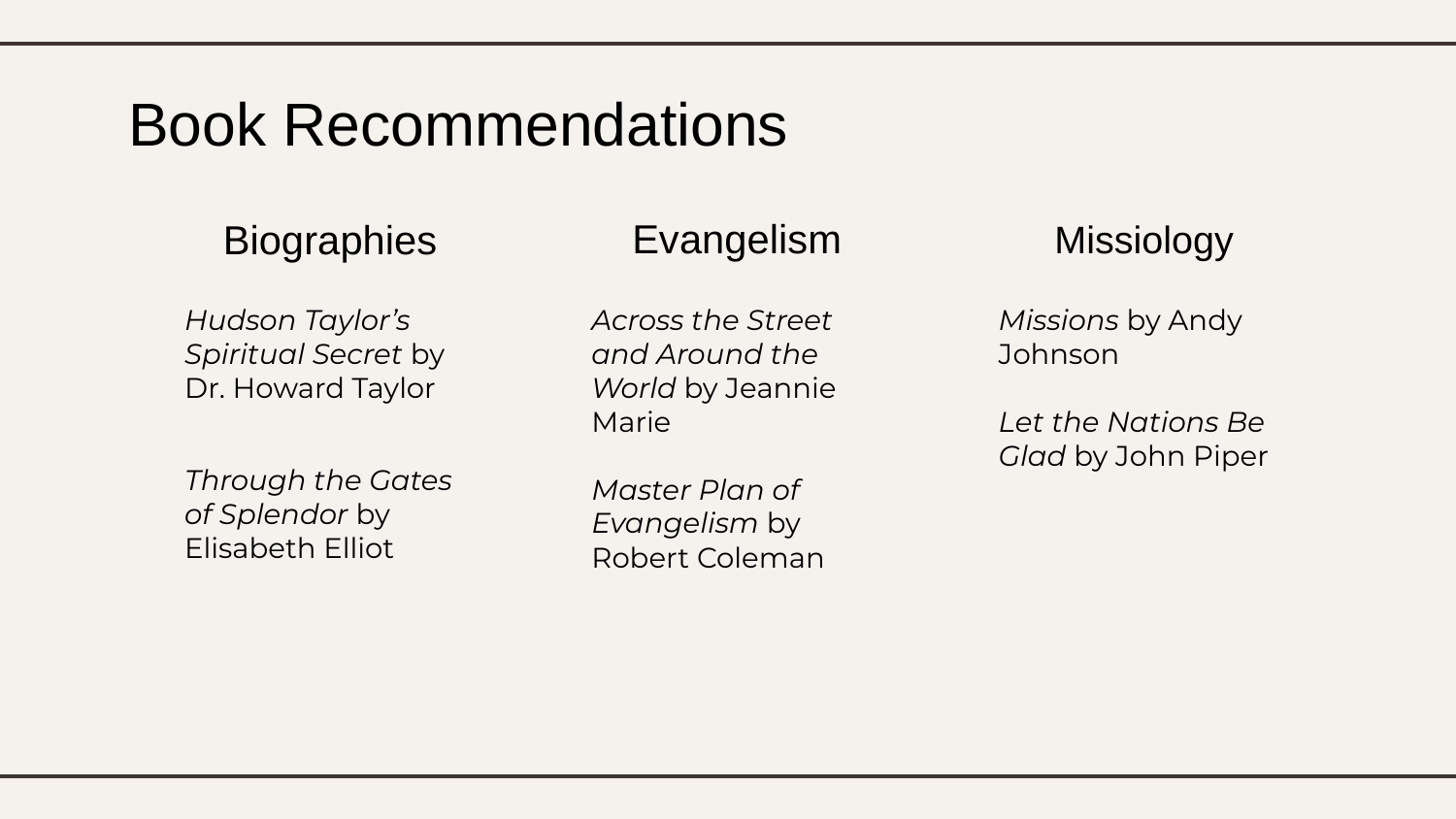

# Book Recommendations
Evangelism
Missiology
Biographies
Across the Street and Around the World by Jeannie Marie

Master Plan of Evangelism by Robert Coleman
Missions by Andy Johnson

Let the Nations Be Glad by John Piper
Hudson Taylor’s Spiritual Secret by Dr. Howard Taylor

Through the Gates of Splendor by Elisabeth Elliot